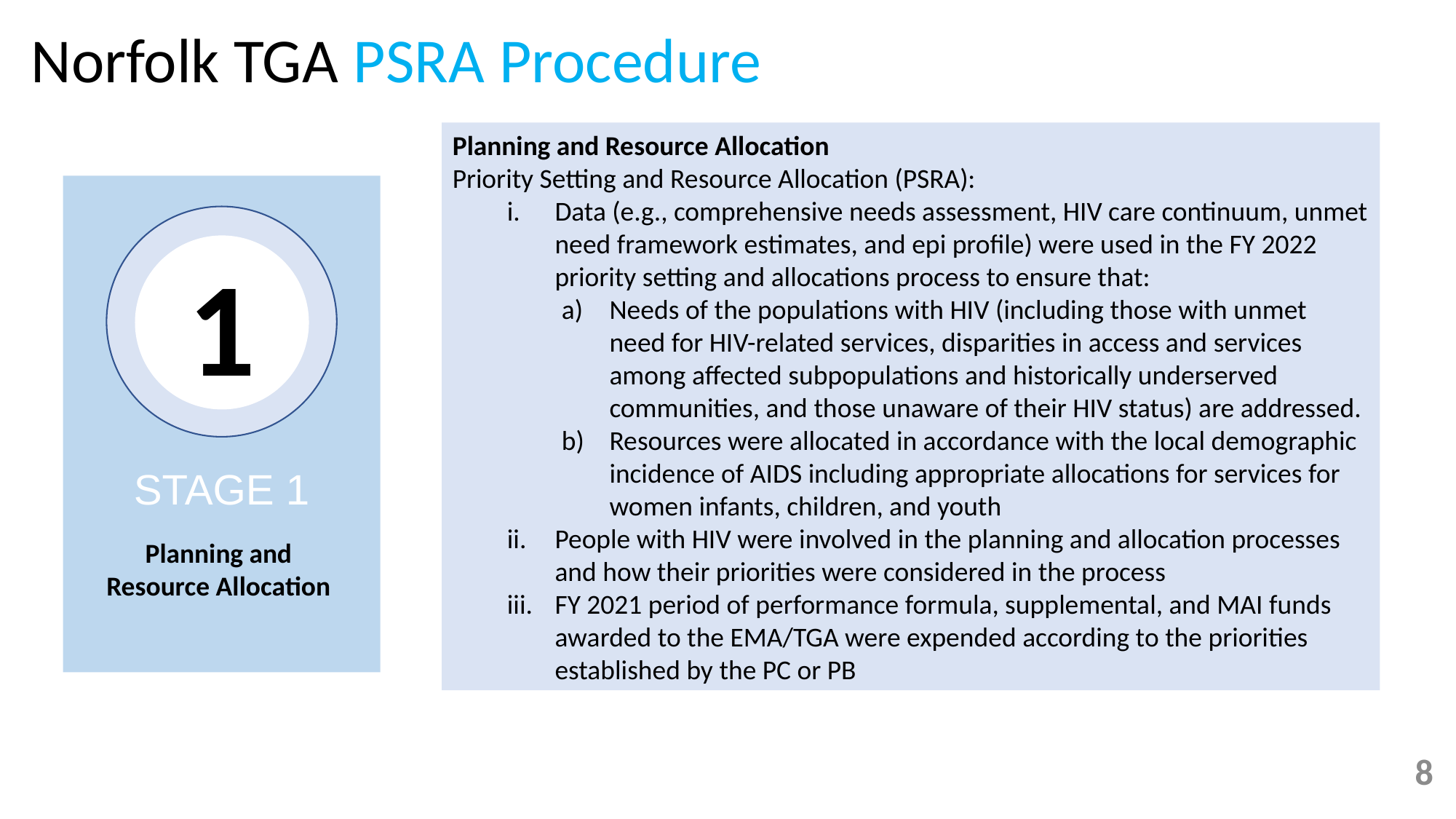

# Norfolk TGA PSRA Procedure
Planning and Resource Allocation
Priority Setting and Resource Allocation (PSRA):
Data (e.g., comprehensive needs assessment, HIV care continuum, unmet need framework estimates, and epi profile) were used in the FY 2022 priority setting and allocations process to ensure that:
Needs of the populations with HIV (including those with unmet need for HIV-related services, disparities in access and services among affected subpopulations and historically underserved communities, and those unaware of their HIV status) are addressed.
Resources were allocated in accordance with the local demographic incidence of AIDS including appropriate allocations for services for women infants, children, and youth
People with HIV were involved in the planning and allocation processes and how their priorities were considered in the process
FY 2021 period of performance formula, supplemental, and MAI funds awarded to the EMA/TGA were expended according to the priorities established by the PC or PB

1
STAGE 1
Planning and
Resource Allocation
8